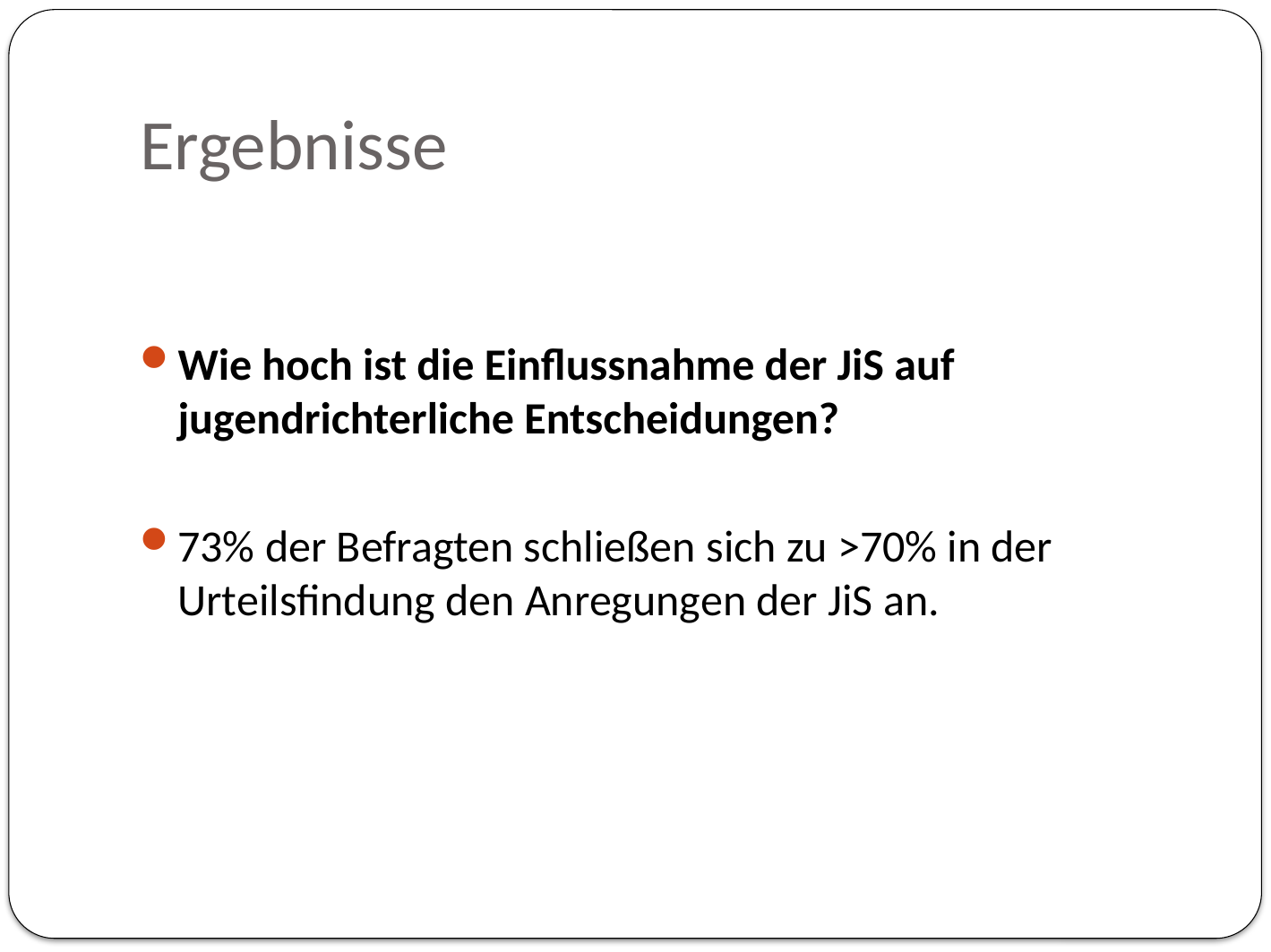

# Ergebnisse

Wie hoch ist die Einflussnahme der JiS auf jugendrichterliche Entscheidungen?

73% der Befragten schließen sich zu >70% in der Urteilsfindung den Anregungen der JiS an.